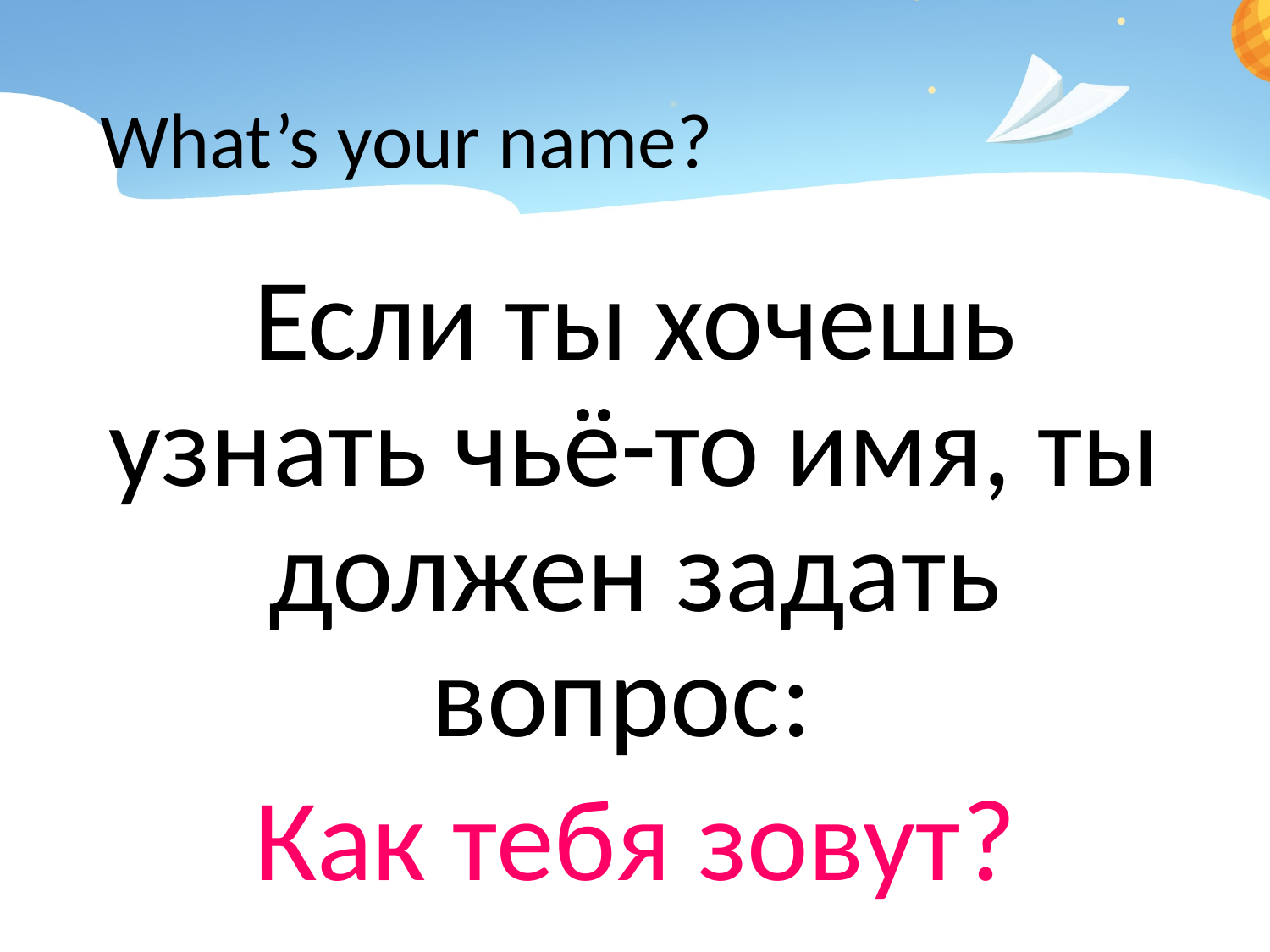

# What’s your name?
Если ты хочешь узнать чьё-то имя, ты должен задать вопрос:
Как тебя зовут?